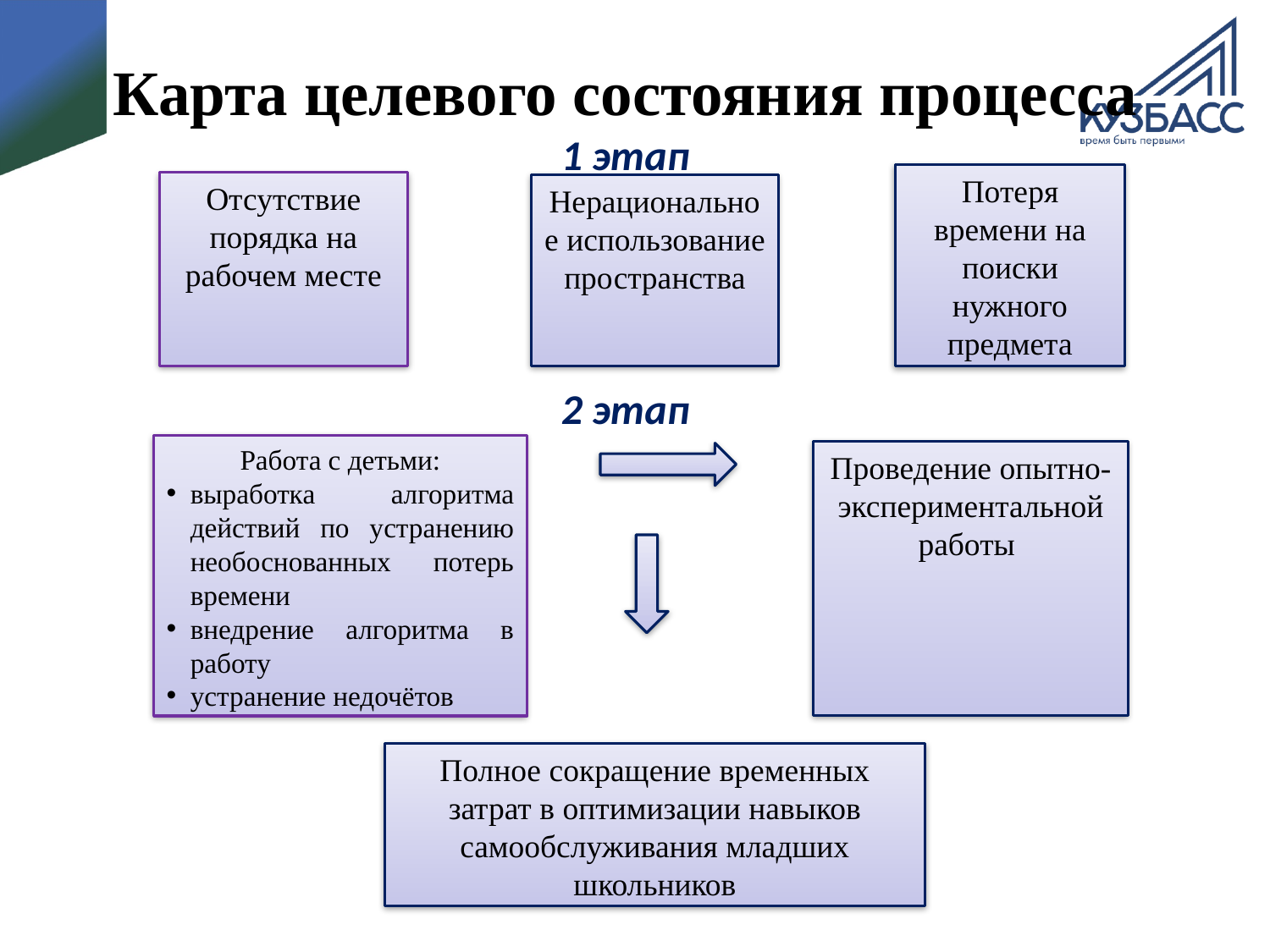

# Карта целевого состояния процесса 1 этап 2 этап
Потеря времени на поиски нужного предмета
Отсутствие порядка на рабочем месте
Нерациональное использование пространства
Работа с детьми:
выработка алгоритма действий по устранению необоснованных потерь времени
внедрение алгоритма в работу
устранение недочётов

Проведение опытно-экспериментальной работы

Полное сокращение временных затрат в оптимизации навыков самообслуживания младших школьников